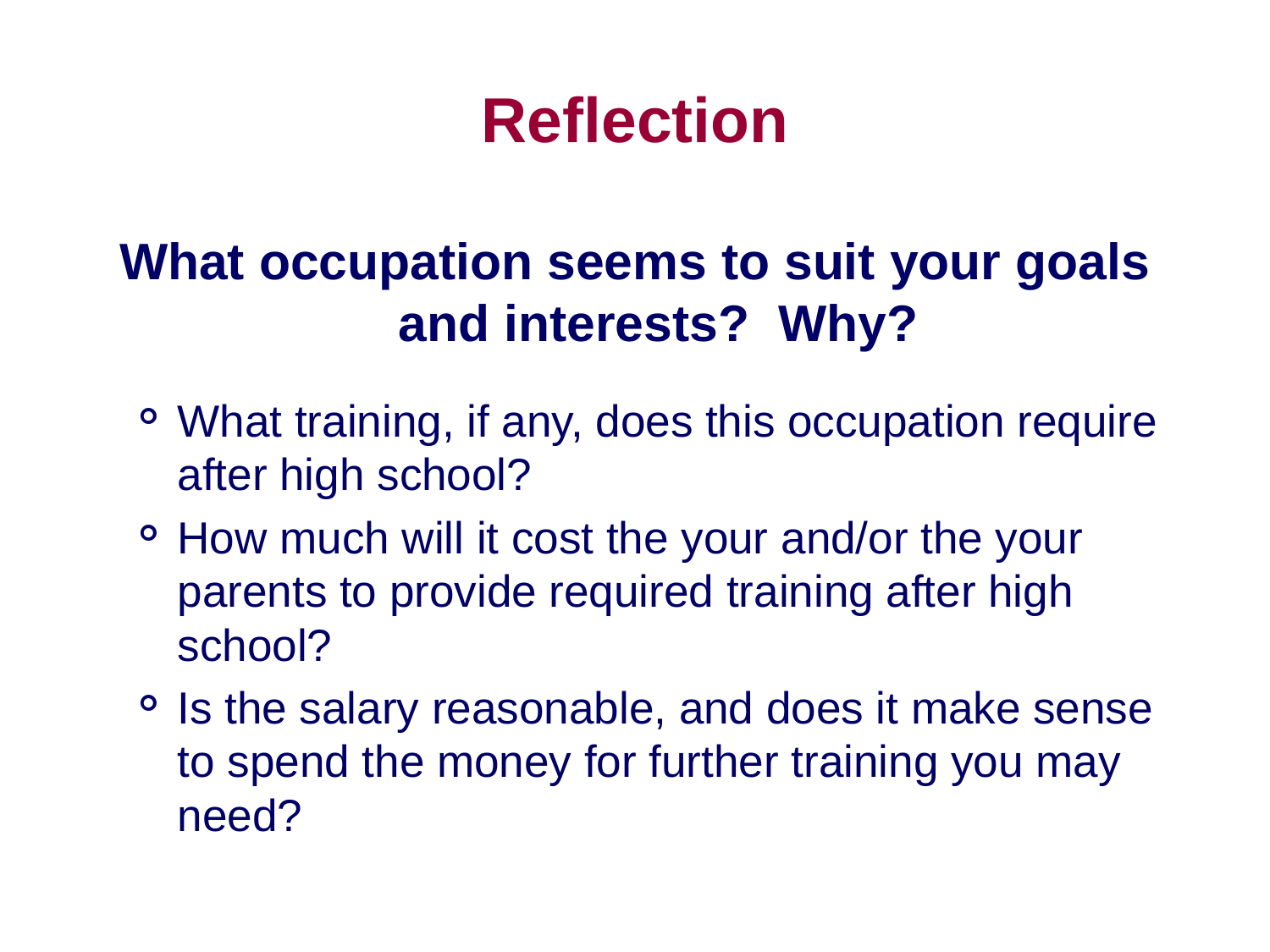

# Reflection
What occupation seems to suit your goals and interests?  Why?

What training, if any, does this occupation require after high school?
How much will it cost the your and/or the your parents to provide required training after high school?
Is the salary reasonable, and does it make sense to spend the money for further training you may need?